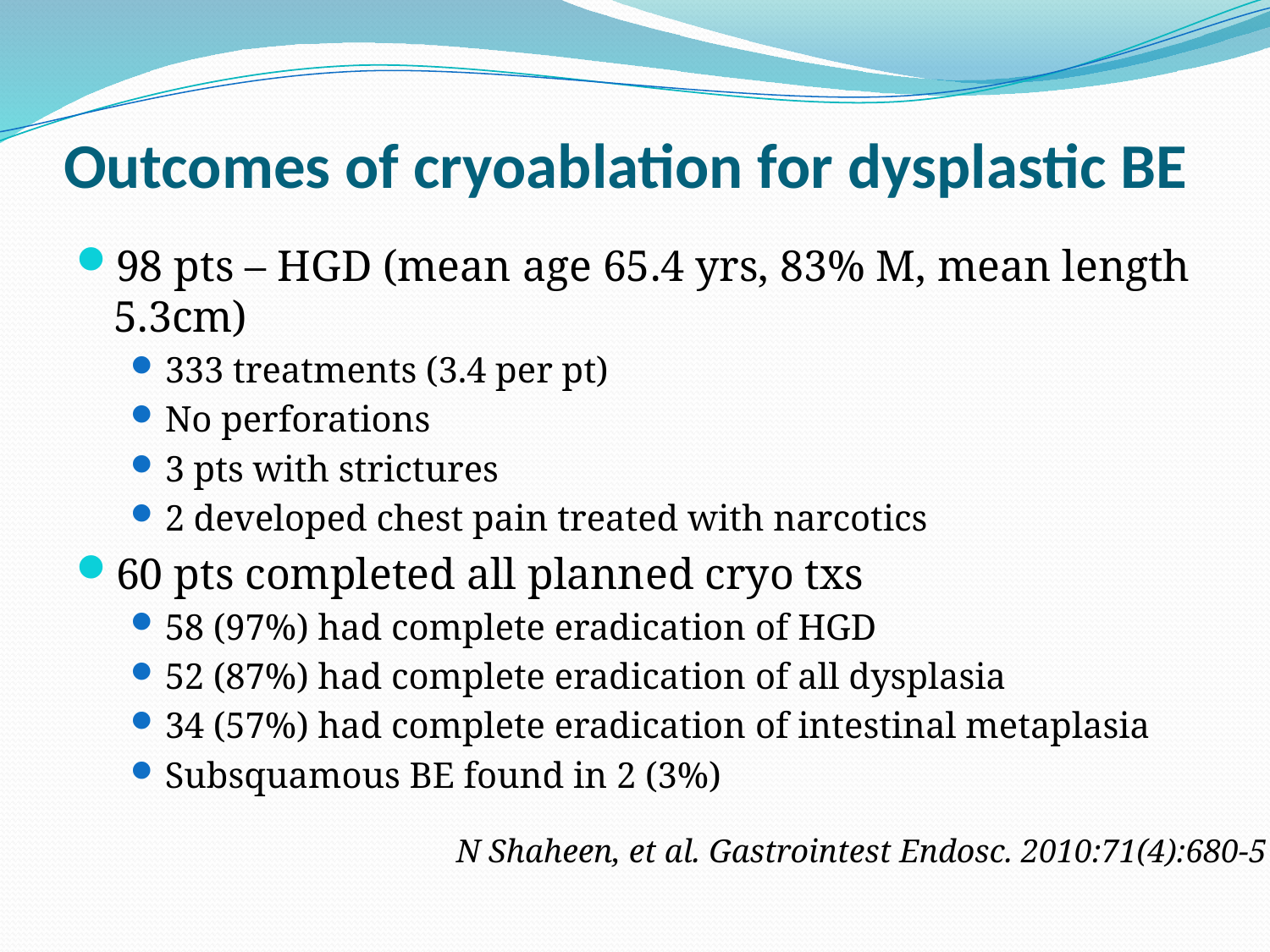

# Outcomes of cryoablation for dysplastic BE
98 pts – HGD (mean age 65.4 yrs, 83% M, mean length 5.3cm)
333 treatments (3.4 per pt)
No perforations
3 pts with strictures
2 developed chest pain treated with narcotics
60 pts completed all planned cryo txs
58 (97%) had complete eradication of HGD
52 (87%) had complete eradication of all dysplasia
34 (57%) had complete eradication of intestinal metaplasia
Subsquamous BE found in 2 (3%)

N Shaheen, et al. Gastrointest Endosc. 2010:71(4):680-5